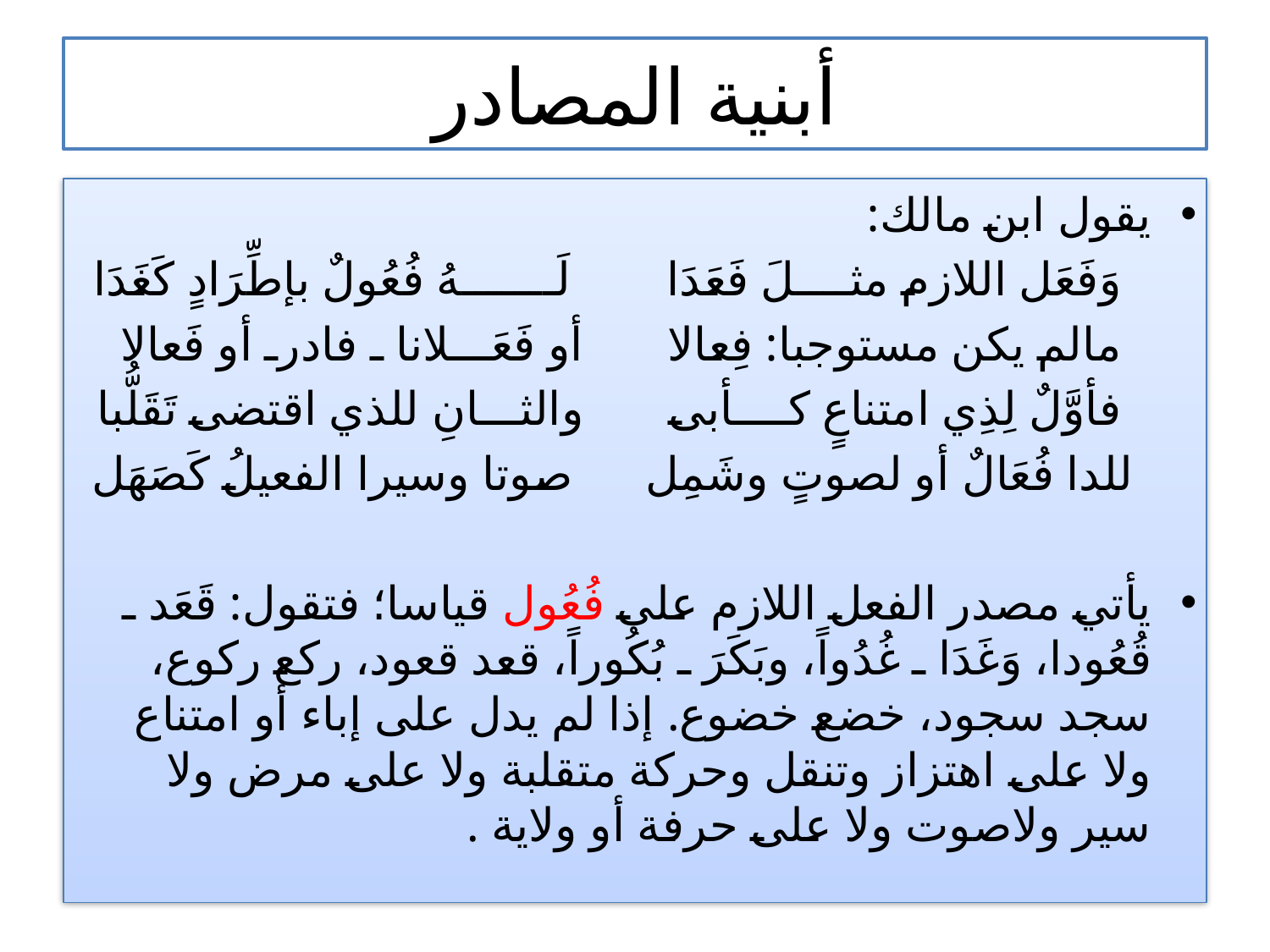

# أبنية المصادر
يقول ابن مالك:
      وَفَعَل اللازم مثــــلَ فَعَدَا        لَـــــــهُ فُعُولٌ بإطِّرَادٍ كَغَدَا
      مالم يكن مستوجبا: فِعالا       أو فَعَـــلانا ـ فادرـ أو فَعالا
      فأوَّلٌ لِذِي امتناعٍ كــــأبى       والثـــانِ للذي اقتضى تَقَلُّبا
     للدا فُعَالٌ أو لصوتٍ وشَمِل      صوتا وسيرا الفعيلُ كَصَهَل

يأتي مصدر الفعل اللازم على فُعُول قياسا؛ فتقول: قَعَد ـ قُعُودا، وَغَدَا ـ غُدُواً، وبَكَرَ ـ بُكُوراً، قعد قعود، ركع ركوع، سجد سجود، خضع خضوع. إذا لم يدل على إباء أو امتناع ولا على اهتزاز وتنقل وحركة متقلبة ولا على مرض ولا سير ولاصوت ولا على حرفة أو ولاية .